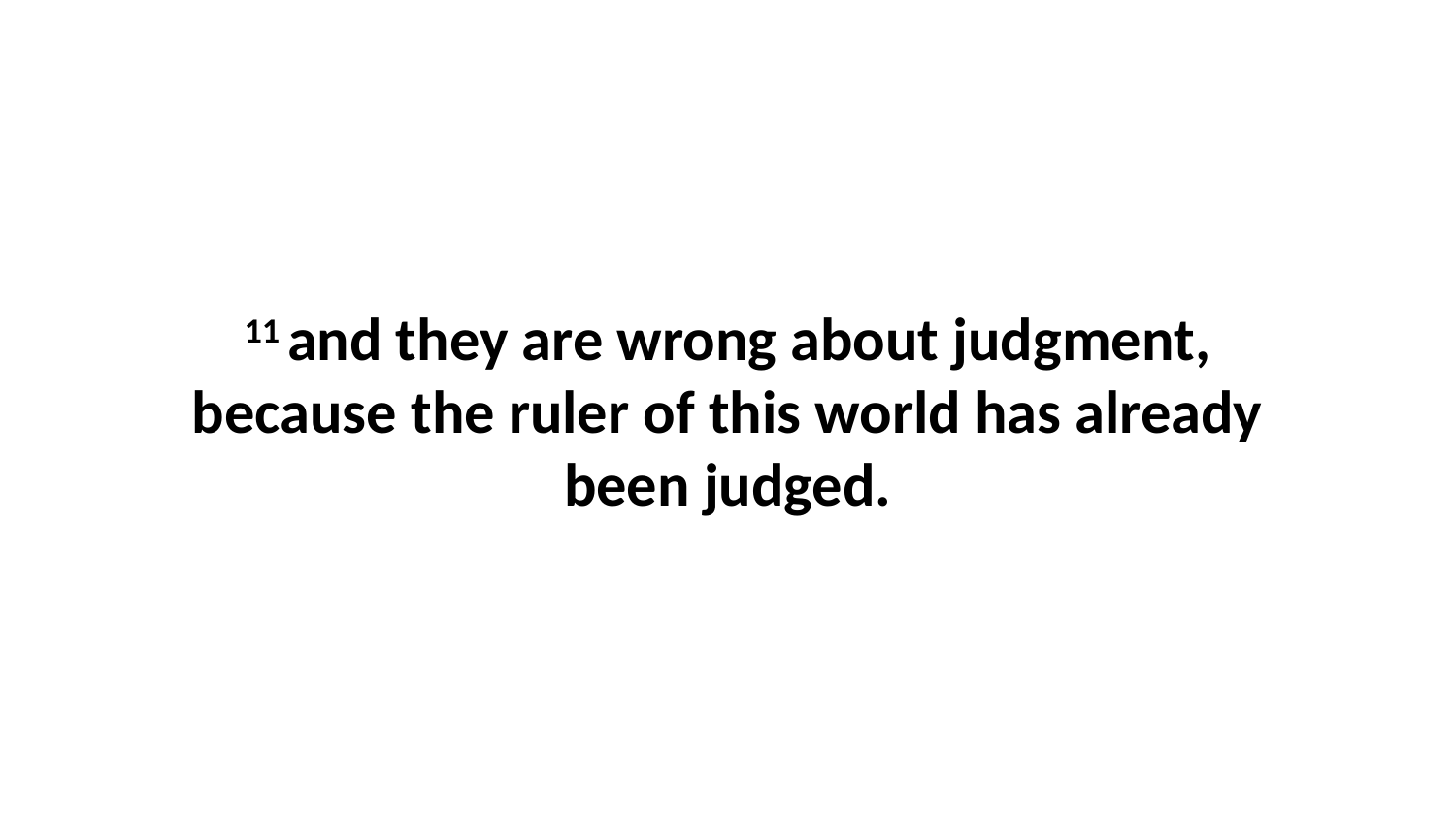

11 and they are wrong about judgment, because the ruler of this world has already been judged.